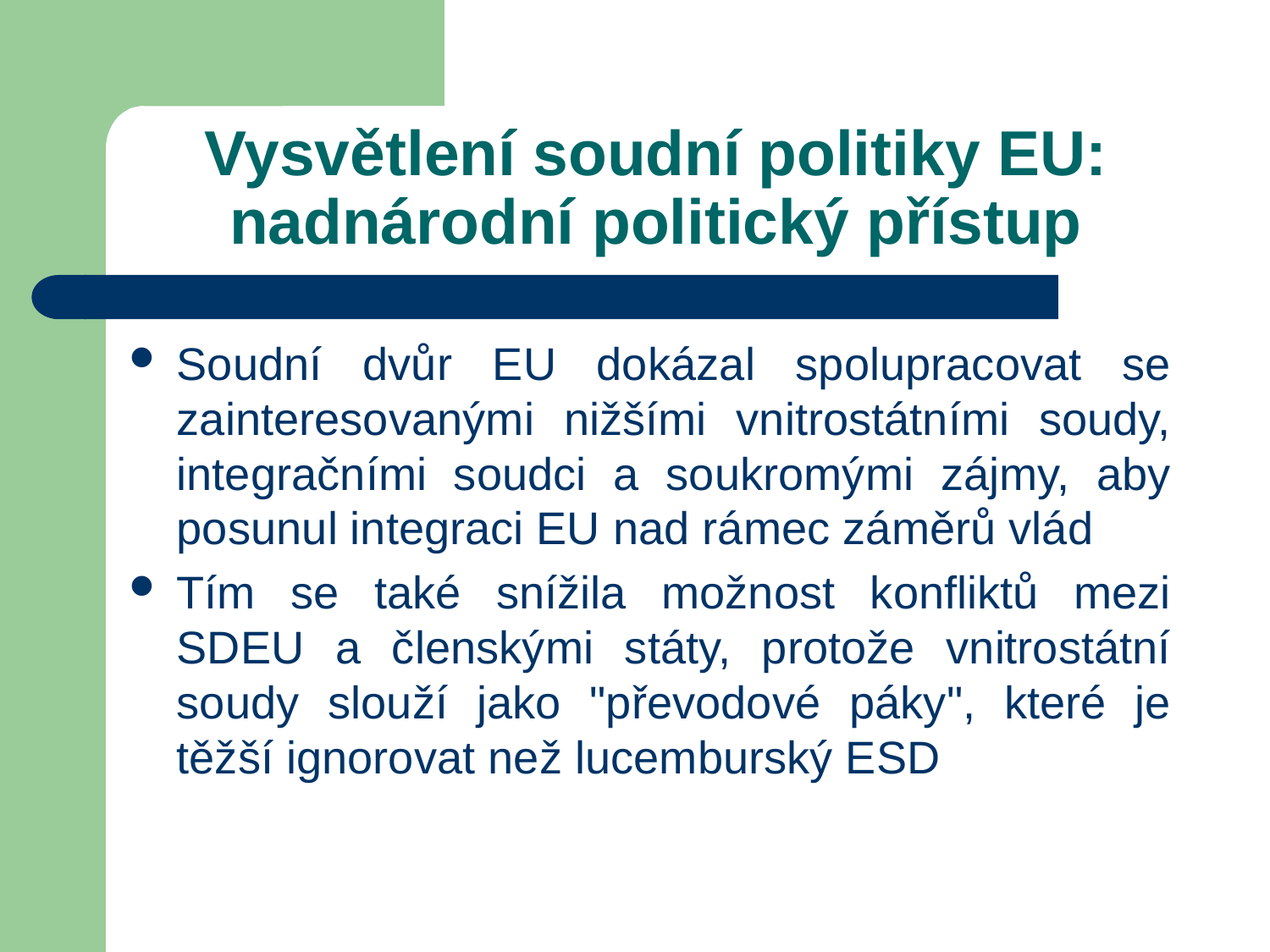

# Vysvětlení soudní politiky EU: nadnárodní politický přístup
Soudní dvůr EU dokázal spolupracovat se zainteresovanými nižšími vnitrostátními soudy, integračními soudci a soukromými zájmy, aby posunul integraci EU nad rámec záměrů vlád
Tím se také snížila možnost konfliktů mezi SDEU a členskými státy, protože vnitrostátní soudy slouží jako "převodové páky", které je těžší ignorovat než lucemburský ESD